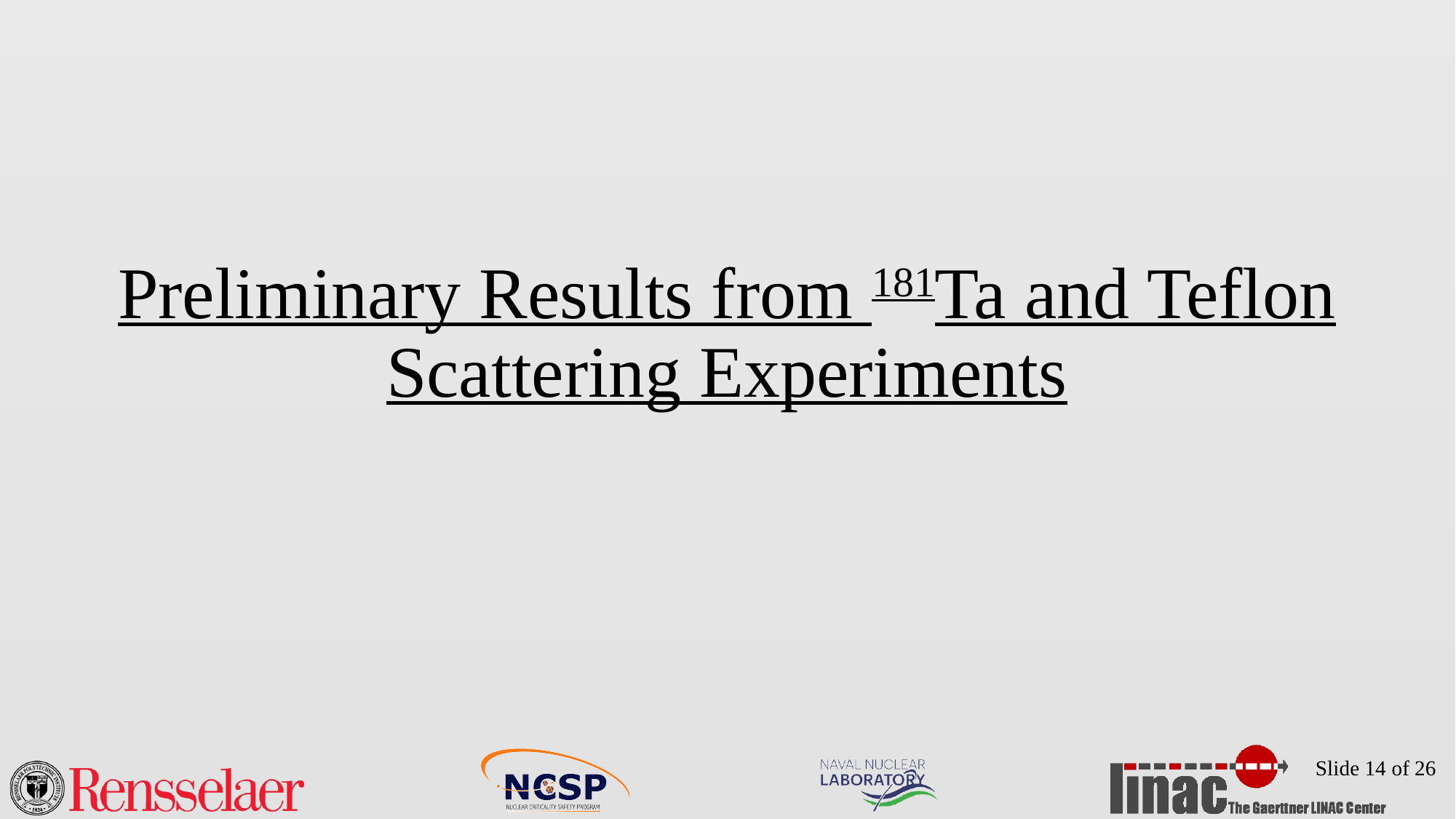

# Preliminary Results from 181Ta and Teflon Scattering Experiments
Slide 14 of 26